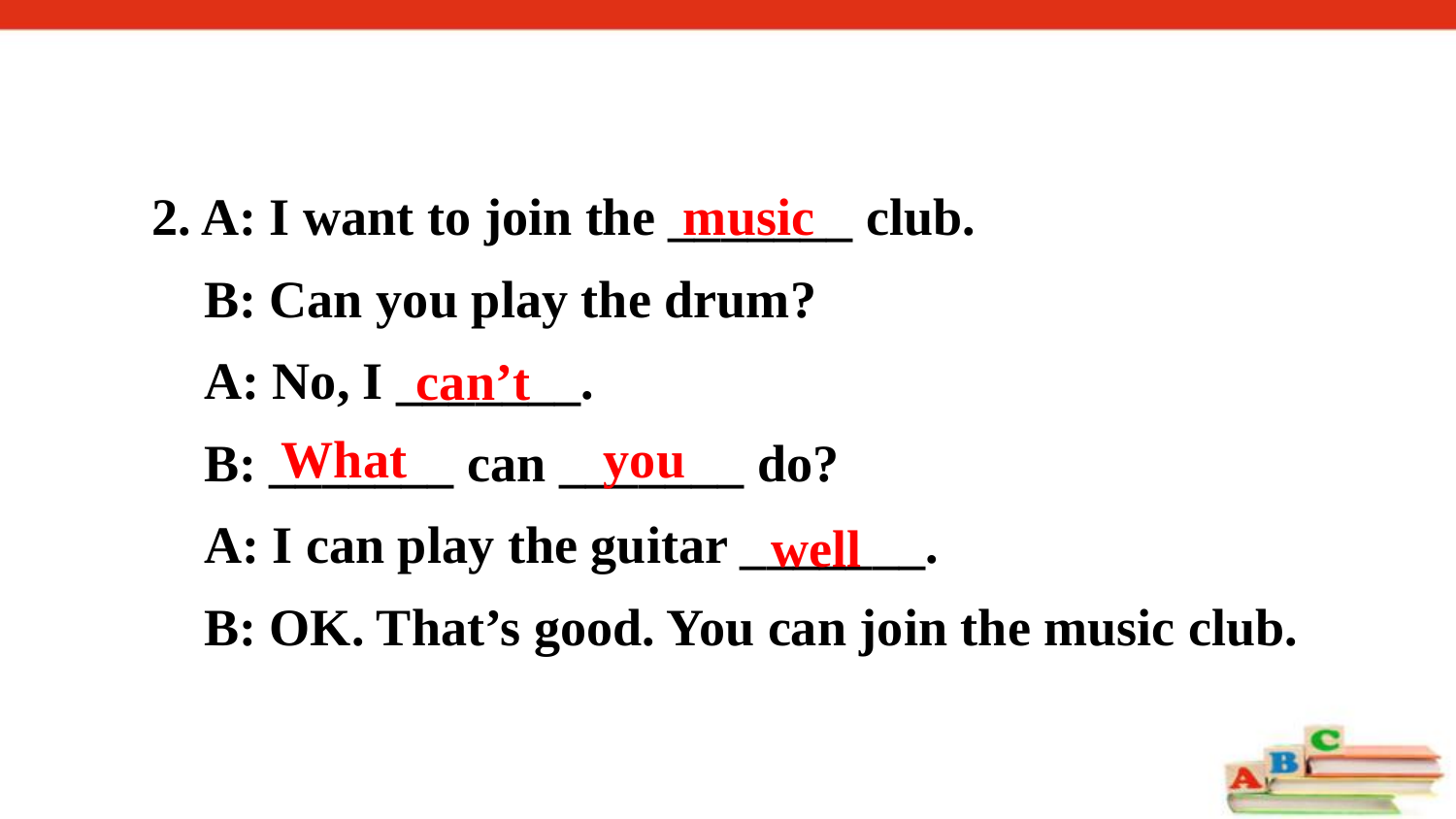

2. A: I want to join the _______ club.
    B: Can you play the drum?
    A: No, I _______.
    B: _______ can _______ do?
    A: I can play the guitar _______.
    B: OK. That’s good. You can join the music club.
music
can’t
What               you
well